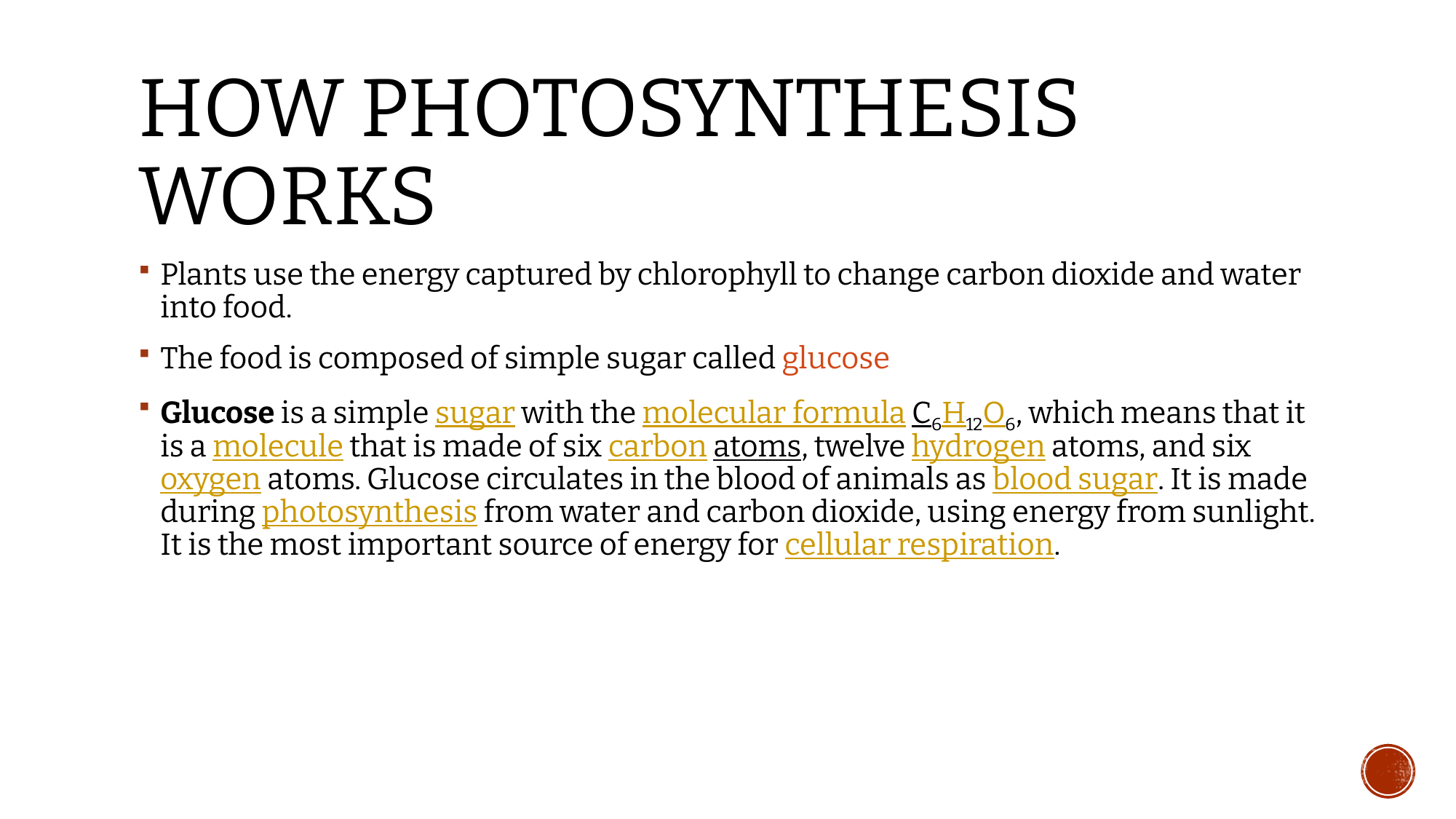

# How Photosynthesis works
Plants use the energy captured by chlorophyll to change carbon dioxide and water into food.
The food is composed of simple sugar called glucose
Glucose is a simple sugar with the molecular formula C6H12O6, which means that it is a molecule that is made of six carbon atoms, twelve hydrogen atoms, and six oxygen atoms. Glucose circulates in the blood of animals as blood sugar. It is made during photosynthesis from water and carbon dioxide, using energy from sunlight. It is the most important source of energy for cellular respiration.